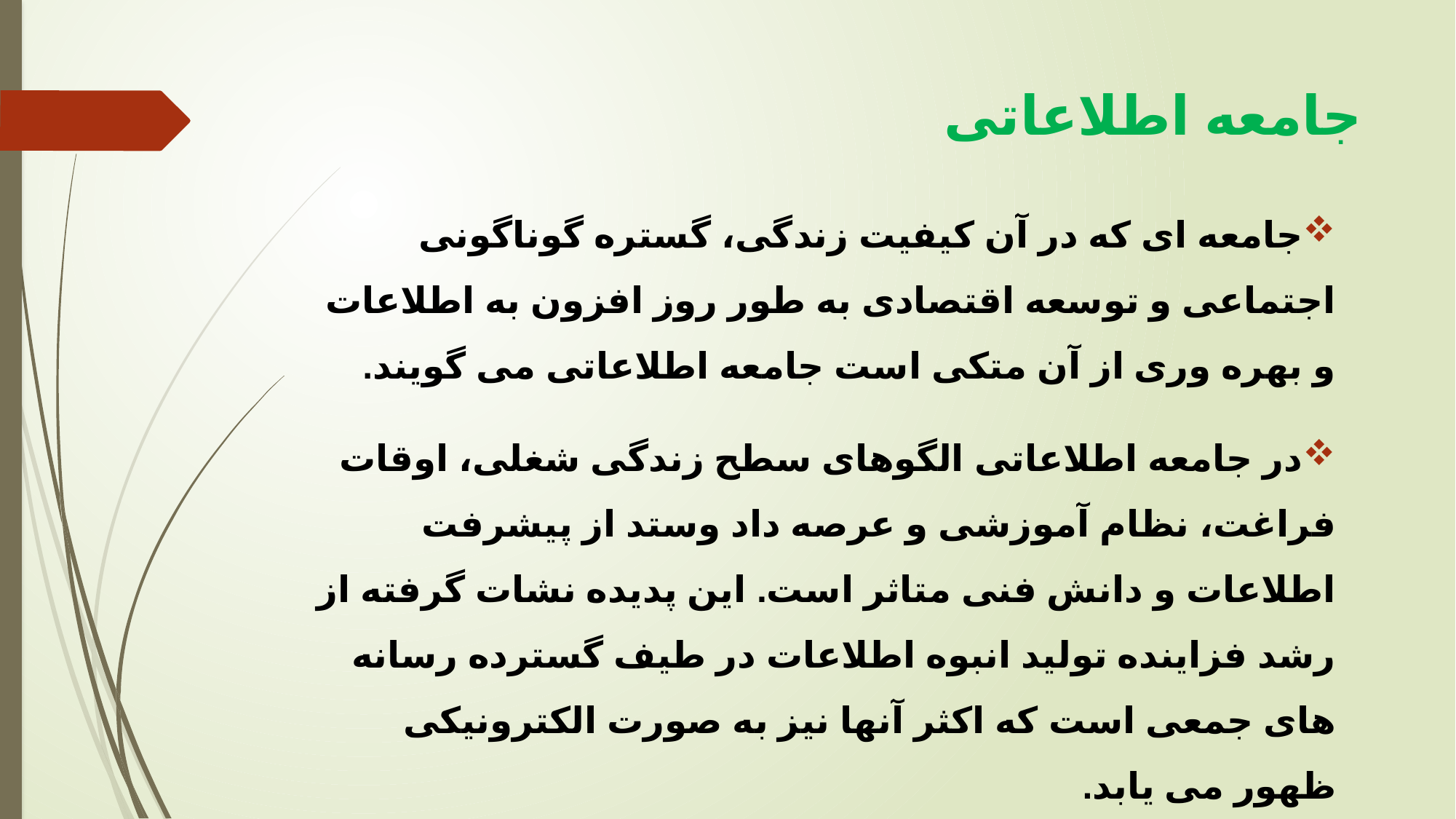

# جامعه اطلاعاتی
جامعه ای که در آن کیفیت زندگی، گستره گوناگونی اجتماعی و توسعه اقتصادی به طور روز افزون به اطلاعات و بهره وری از آن متکی است جامعه اطلاعاتی می گویند.
در جامعه اطلاعاتی الگوهای سطح زندگی شغلی، اوقات فراغت، نظام آموزشی و عرصه داد وستد از پیشرفت اطلاعات و دانش فنی متاثر است. این پدیده نشات گرفته از رشد فزاینده تولید انبوه اطلاعات در طیف گسترده رسانه های جمعی است که اکثر آنها نیز به صورت الکترونیکی ظهور می یابد.
هدف جامعه اطلاعاتی به دست آوردن مزیت رقابتی در سطح جهانی بوسیله فناوری اطلاعات می باشد